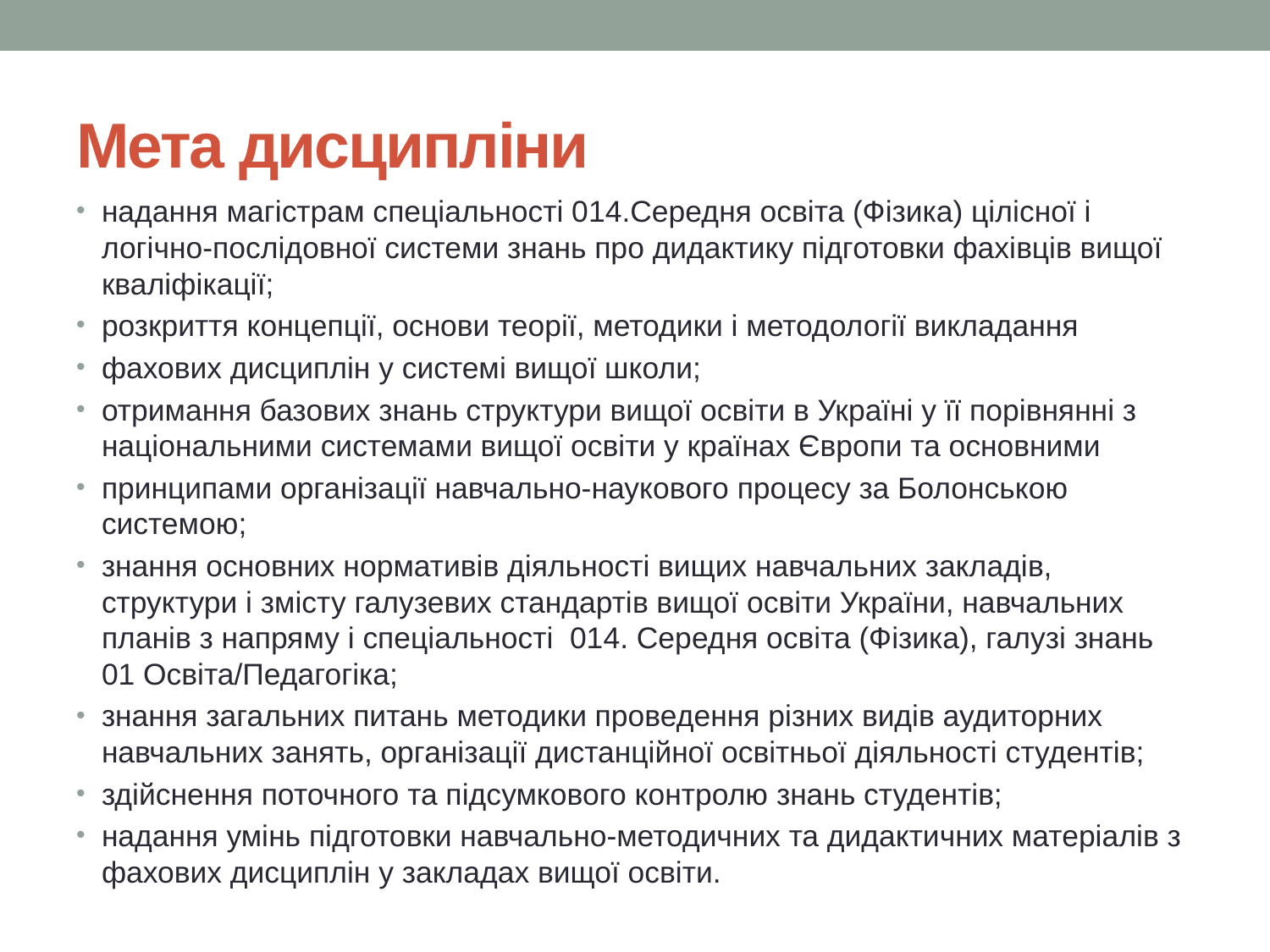

# Мета дисципліни
надання магістрам спеціальності 014.Середня освіта (Фізика) цілісної і логічно-послідовної системи знань про дидактику підготовки фахівців вищої кваліфікації;
розкриття концепції, основи теорії, методики і методології викладання
фахових дисциплін у системі вищої школи;
отримання базових знань структури вищої освіти в Україні у її порівнянні з національними системами вищої освіти у країнах Європи та основними
принципами організації навчально-наукового процесу за Болонською системою;
знання основних нормативів діяльності вищих навчальних закладів, структури і змісту галузевих стандартів вищої освіти України, навчальних планів з напряму і спеціальності  014. Середня освіта (Фізика), галузі знань 01 Освіта/Педагогіка;
знання загальних питань методики проведення різних видів аудиторних навчальних занять, організації дистанційної освітньої діяльності студентів;
здійснення поточного та підсумкового контролю знань студентів;
надання умінь підготовки навчально-методичних та дидактичних матеріалів з фахових дисциплін у закладах вищої освіти.